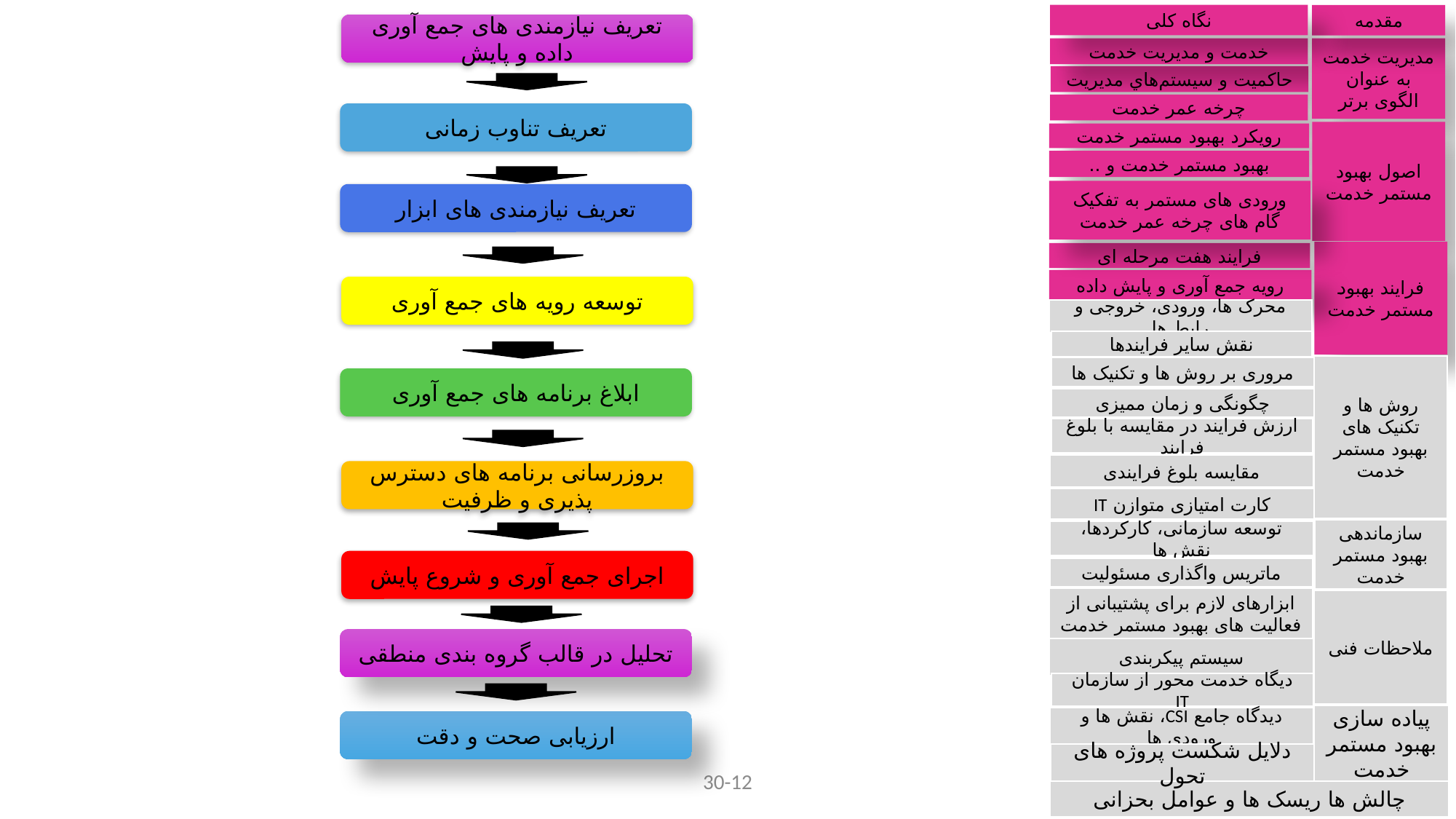

نگاه کلی
مقدمه
تعریف نیازمندی های جمع آوری داده و پایش

تعریف تناوب زمانی

تعریف نیازمندی های ابزار

توسعه رویه های جمع آوری

ابلاغ برنامه های جمع آوری

بروزرسانی برنامه های دسترس پذیری و ظرفیت

اجرای جمع آوری و شروع پایش

تحلیل در قالب گروه بندی منطقی

ارزیابی صحت و دقت
خدمت و مدیریت خدمت
مديريت خدمت به عنوان الگوی برتر
حاكميت و سيستم‌هاي مديريت
چرخه عمر خدمت
اصول بهبود مستمر خدمت
رویکرد بهبود مستمر خدمت
بهبود مستمر خدمت و ..
ورودی های مستمر به تفکیک گام های چرخه عمر خدمت
فرایند بهبود مستمر خدمت
فرایند هفت مرحله ای
رویه جمع آوری و پایش داده
محرک ها، ورودی، خروجی و رابط‌ ها
نقش سایر فرایندها
روش ها و تکنیک های بهبود مستمر خدمت
مروری بر روش ها و تکنیک ها
چگونگی و زمان ممیزی
ارزش فرایند در مقایسه با بلوغ فرایند
مقایسه بلوغ فرایندی
کارت امتیازی متوازن IT
سازماندهی بهبود مستمر خدمت
توسعه سازمانی، کارکردها، نقش ها
ماتریس واگذاری مسئولیت
ابزارهای لازم برای پشتیبانی از فعالیت های بهبود مستمر خدمت
ملاحظات فنی
سیستم پیکربندی
دیگاه خدمت محور از سازمان IT
پیاده سازی بهبود مستمر خدمت

دیدگاه جامع CSI، نقش ها و ورودی ها

دلایل شکست پروژه های تحول

30-12
چالش ها ریسک ها و عوامل بحزانی